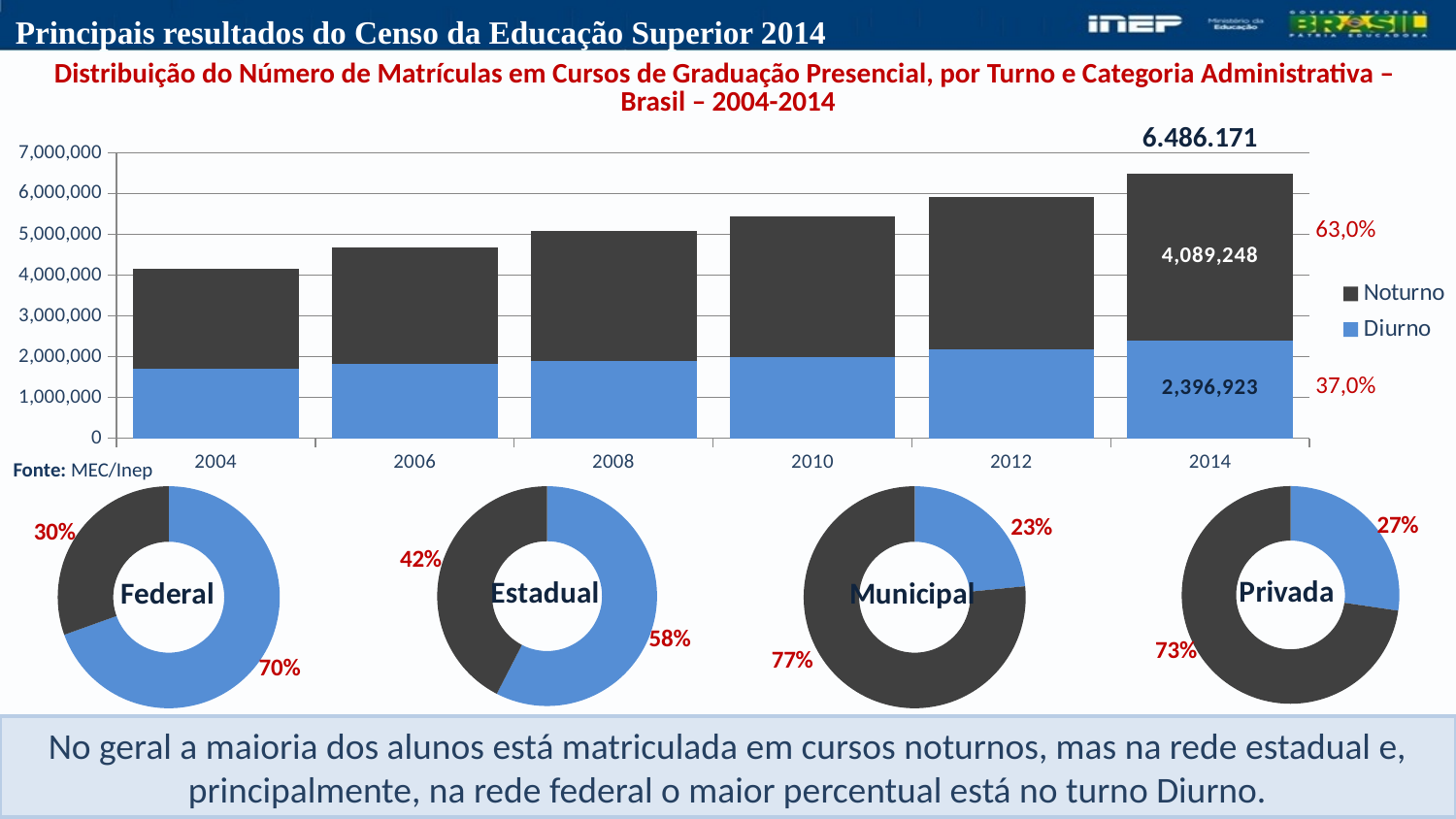

| Distribuição do Número de Matrículas em Cursos de Graduação Presencial, por Turno e Categoria Administrativa – Brasil – 2004-2014 |
| --- |
6.486.171

### Chart

| Category | Diurno | Noturno |
|---|---|---|
| 2004 | 1709385.0 | 2454348.0 |
| 2006 | 1828976.0 | 2847670.0 |
| 2008 | 1900443.0 | 3179613.0 |
| 2010 | 1991640.0 | 3457480.0 |
| 2012 | 2185259.0 | 3738579.0 |
| 2014 | 2396923.0 | 4089248.0 |
63,0%
37,0%
Fonte: MEC/Inep

### Chart:

| Category | Federal |
|---|---|
| Diurno | 753094.0 |
| Noturno | 330492.0 |

### Chart:

| Category | Estadual |
|---|---|
| Diurno | 331991.0 |
| Noturno | 244677.0 |

### Chart:

| Category | Municipal |
|---|---|
| Diurno | 37792.0 |
| Noturno | 123583.0 |

### Chart:

| Category | Privada |
|---|---|
| Diurno | 1274046.0 |
| Noturno | 3390496.0 |
No geral a maioria dos alunos está matriculada em cursos noturnos, mas na rede estadual e, principalmente, na rede federal o maior percentual está no turno Diurno.